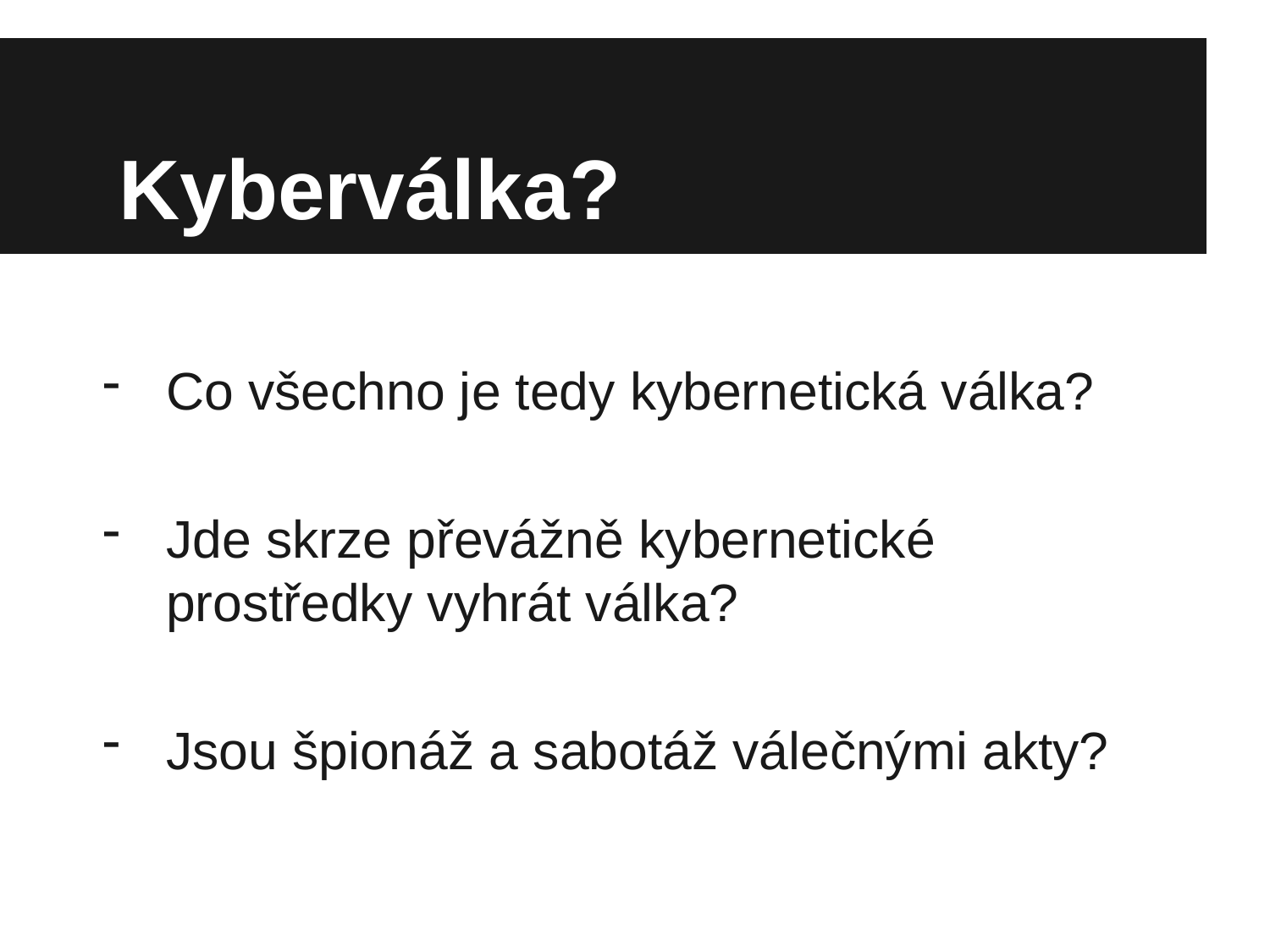

# Kyberválka?

Co všechno je tedy kybernetická válka?

Jde skrze převážně kybernetické prostředky vyhrát válka?

Jsou špionáž a sabotáž válečnými akty?